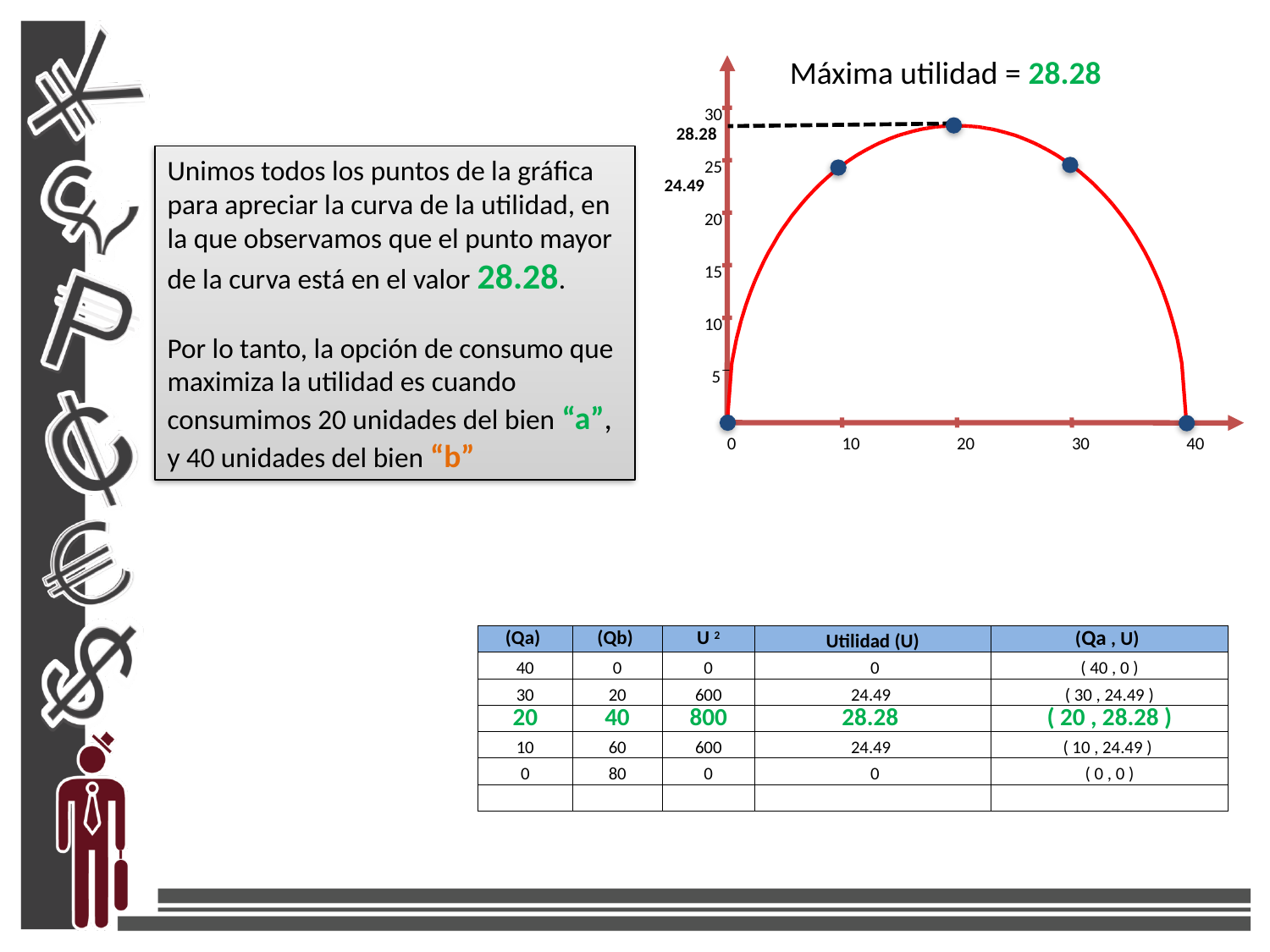

Máxima utilidad = 28.28

30

25

20

15

10

5

0
10
20
30
40
28.28

Unimos todos los puntos de la gráfica para apreciar la curva de la utilidad, en la que observamos que el punto mayor de la curva está en el valor 28.28.

Por lo tanto, la opción de consumo que maximiza la utilidad es cuando consumimos 20 unidades del bien “a”, y 40 unidades del bien “b”

24.49

| (Qa) | (Qb) | U 2 | Utilidad (U) | (Qa , U) |
| --- | --- | --- | --- | --- |
| 40 | 0 | 0 | 0 | ( 40 , 0 ) |
| 30 | 20 | 600 | 24.49 | ( 30 , 24.49 ) |
| 20 | 40 | 800 | 28.28 | ( 20 , 28.28 ) |
| 10 | 60 | 600 | 24.49 | ( 10 , 24.49 ) |
| 0 | 80 | 0 | 0 | ( 0 , 0 ) |
|  |  |  |  |  |